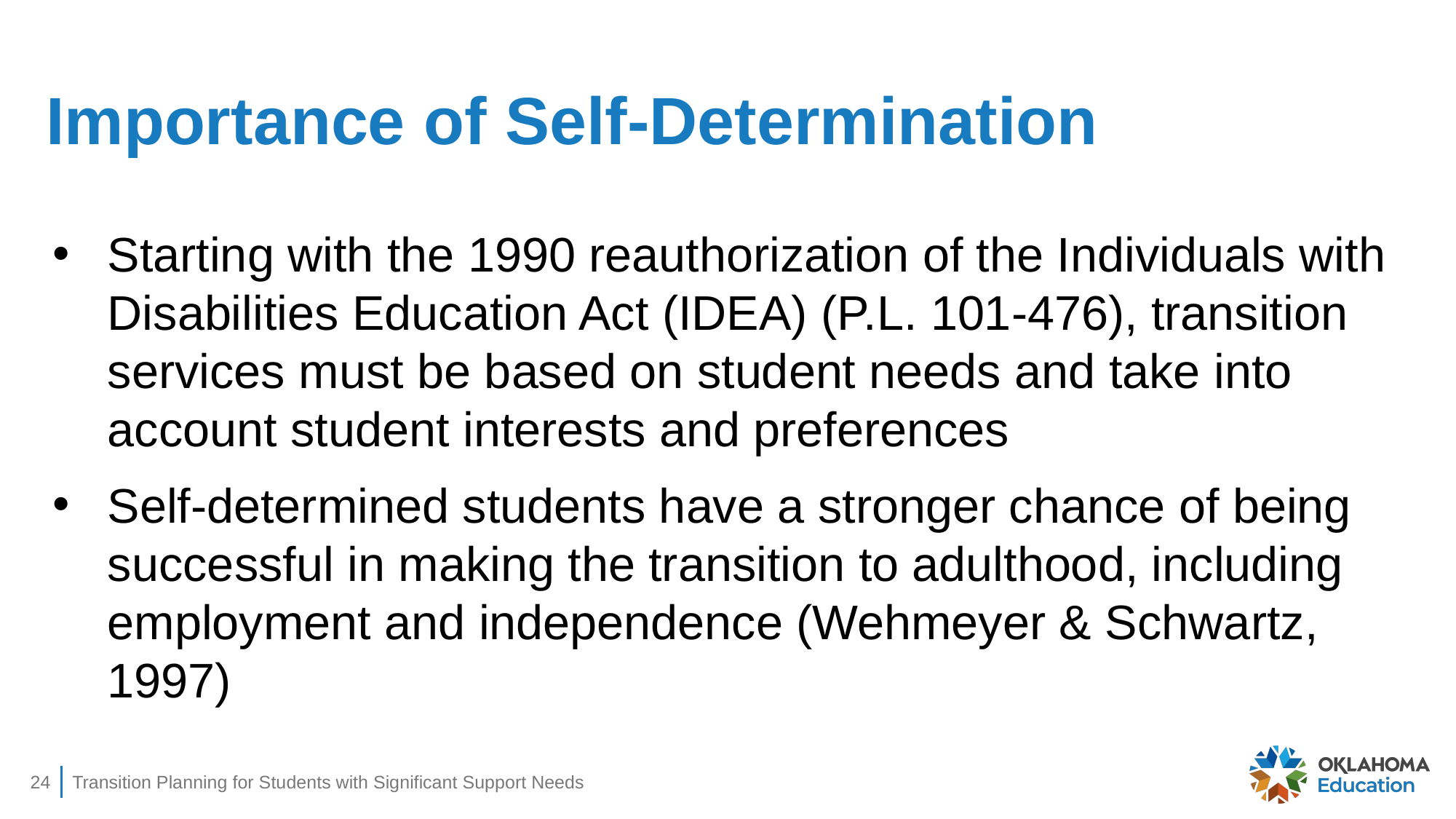

# Importance of Self-Determination
Starting with the 1990 reauthorization of the Individuals with Disabilities Education Act (IDEA) (P.L. 101-476), transition services must be based on student needs and take into account student interests and preferences
Self-determined students have a stronger chance of being successful in making the transition to adulthood, including employment and independence (Wehmeyer & Schwartz, 1997)

24
Transition Planning for Students with Significant Support Needs